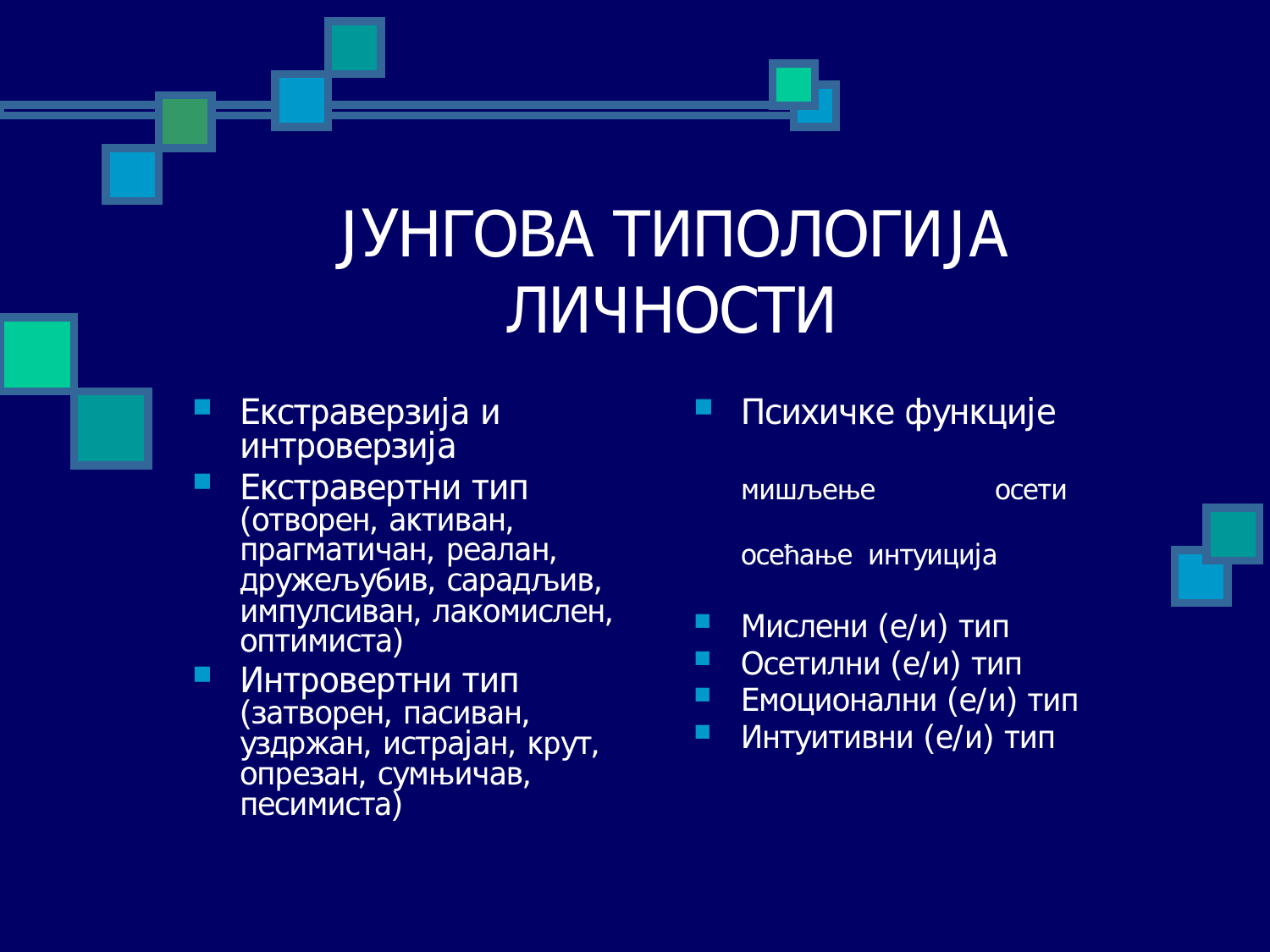

# ЈУНГОВА ТИПОЛОГИЈА ЛИЧНОСТИ
Екстраверзија и интроверзија
Екстравертни тип (отворен, активан, прагматичан, реалан, дружељубив, сарадљив, импулсиван, лакомислен, оптимиста)
Интровертни тип (затворен, пасиван, уздржан, истрајан, крут, опрезан, сумњичав, песимиста)

Психичке функције

	мишљење	осети

	осећање	интуиција

Мислени (е/и) тип
Осетилни (е/и) тип
Емоционални (е/и) тип
Интуитивни (е/и) тип